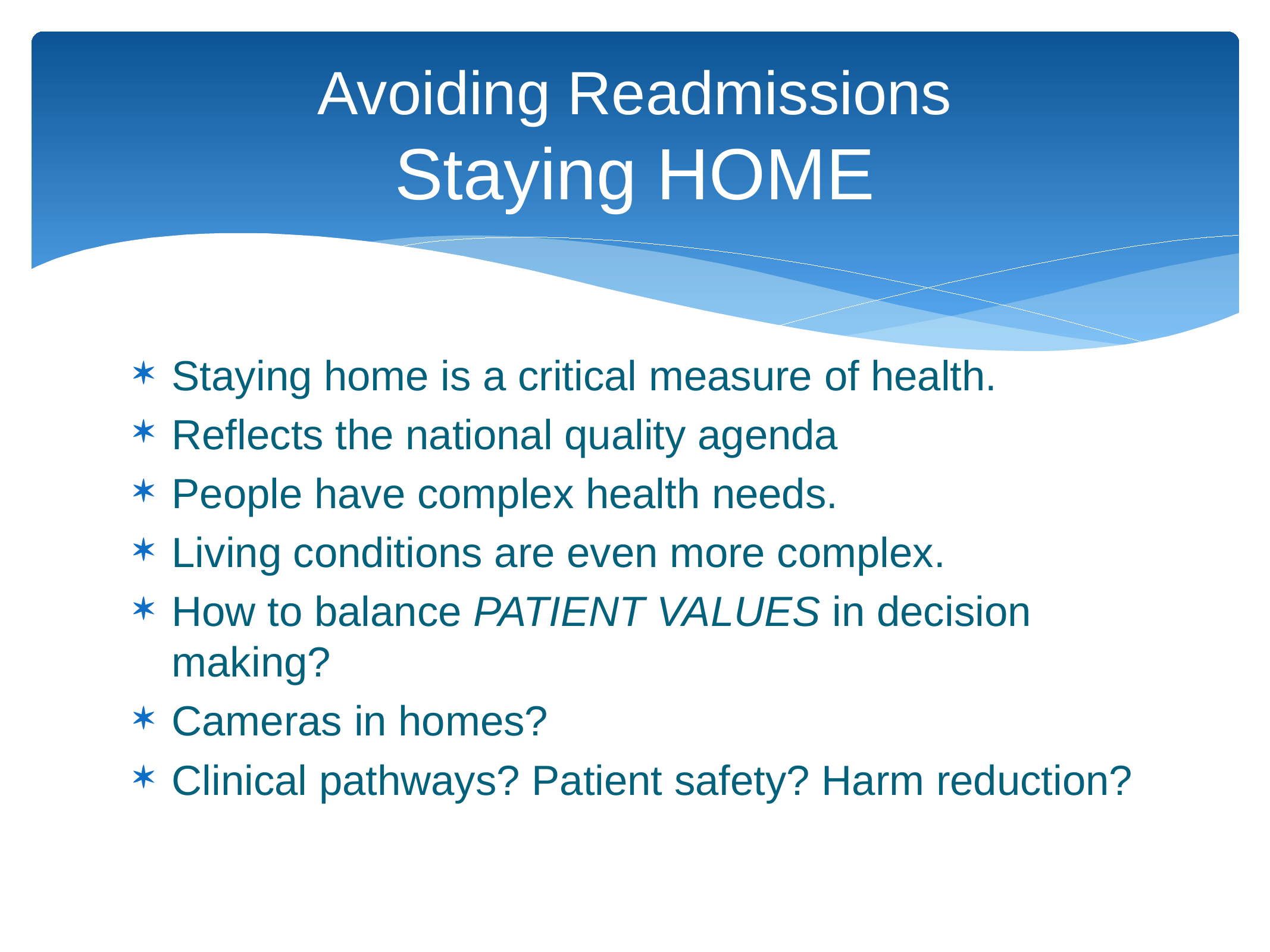

# Avoiding Readmissions Staying HOME
Staying home is a critical measure of health.
Reflects the national quality agenda
People have complex health needs.
Living conditions are even more complex.
How to balance PATIENT VALUES in decision making?
Cameras in homes?
Clinical pathways? Patient safety? Harm reduction?